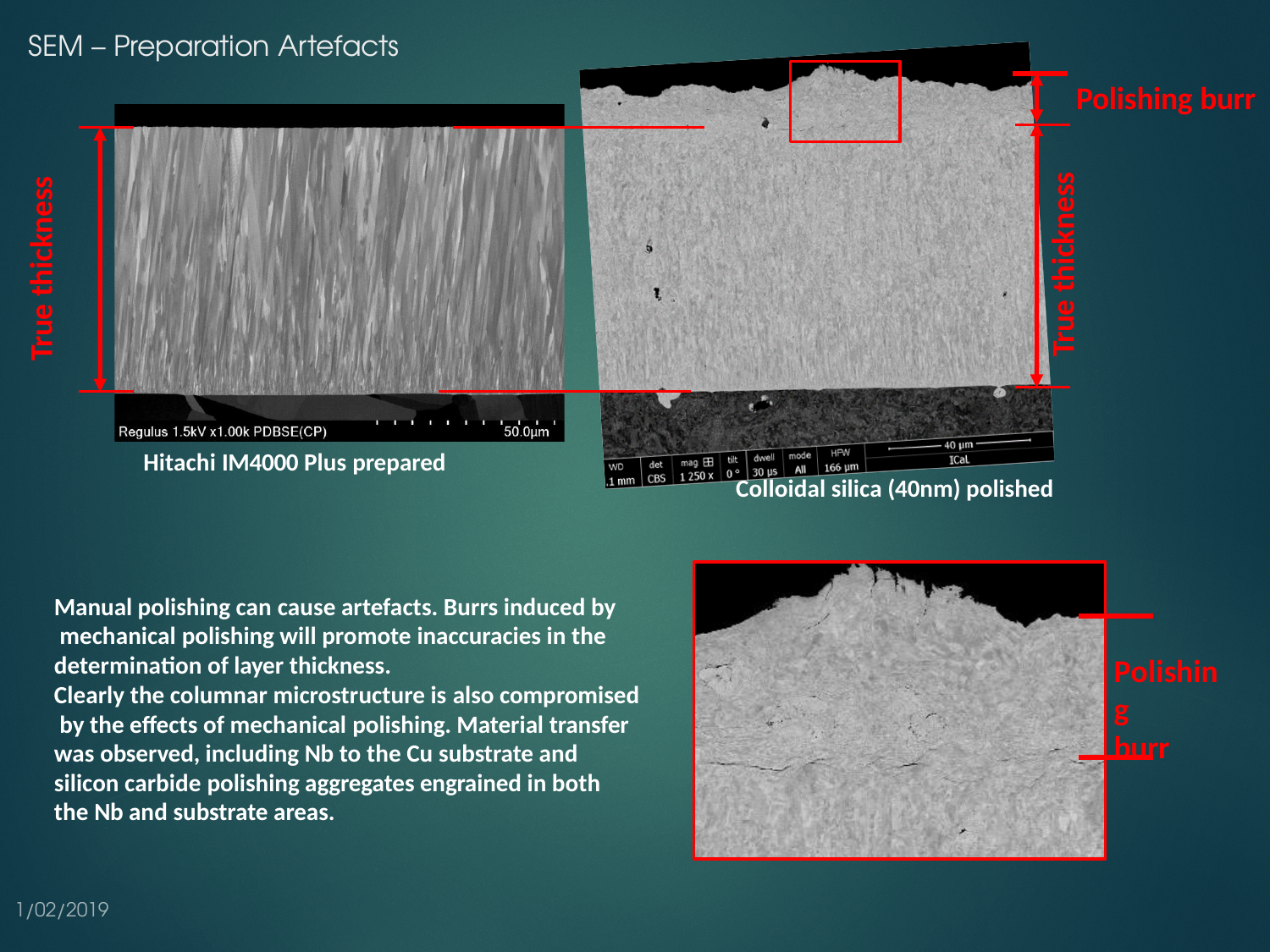

# SEM – Preparation Artefacts

Polishing burr

True thickness
True thickness

Hitachi IM4000 Plus prepared
Colloidal silica (40nm) polished

Manual polishing can cause artefacts. Burrs induced by  mechanical polishing will promote inaccuracies in the  determination of layer thickness.
Clearly the columnar microstructure is also compromised  by the effects of mechanical polishing. Material transfer  was observed, including Nb to the Cu substrate and  silicon carbide polishing aggregates engrained in both  the Nb and substrate areas.

Polishing
burr

1/02/2019